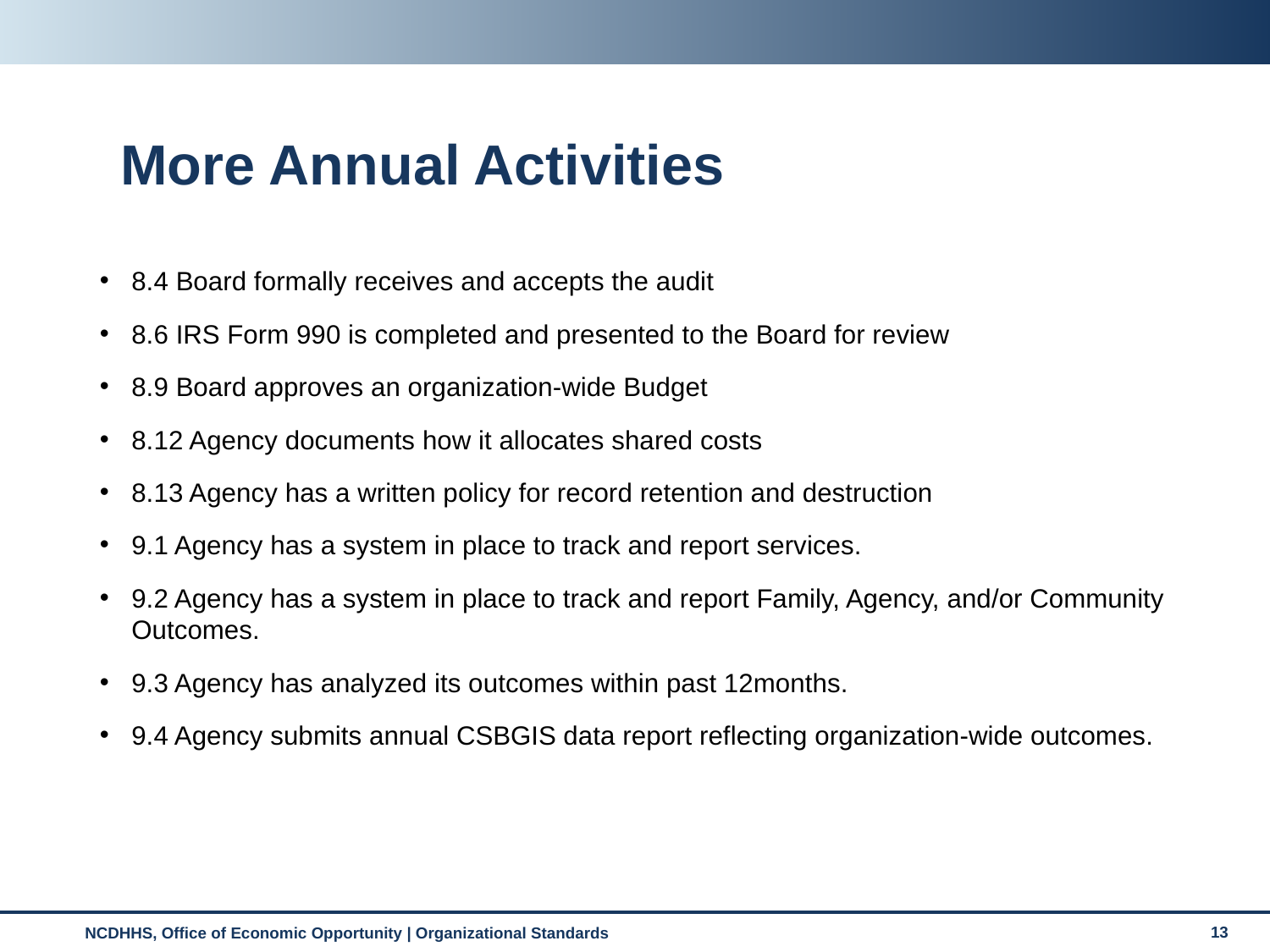

# More Annual Activities
8.4 Board formally receives and accepts the audit
8.6 IRS Form 990 is completed and presented to the Board for review
8.9 Board approves an organization‐wide Budget
8.12 Agency documents how it allocates shared costs
8.13 Agency has a written policy for record retention and destruction
9.1 Agency has a system in place to track and report services.
9.2 Agency has a system in place to track and report Family, Agency, and/or Community Outcomes.
9.3 Agency has analyzed its outcomes within past 12months.
9.4 Agency submits annual CSBGIS data report reflecting organization‐wide outcomes.